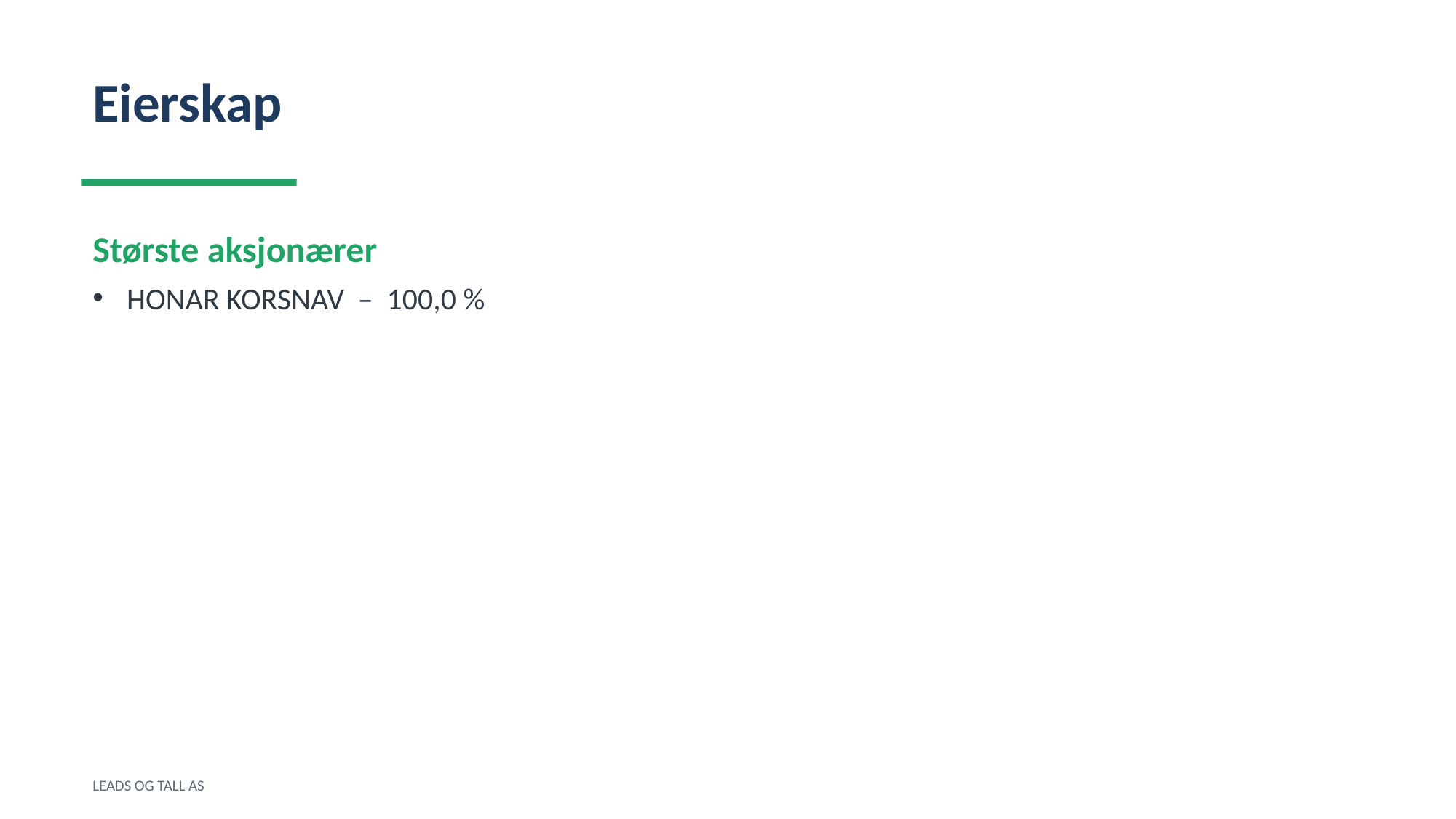

Eierskap

Største aksjonærer
HONAR KORSNAV  –  100,0 %
LEADS OG TALL AS